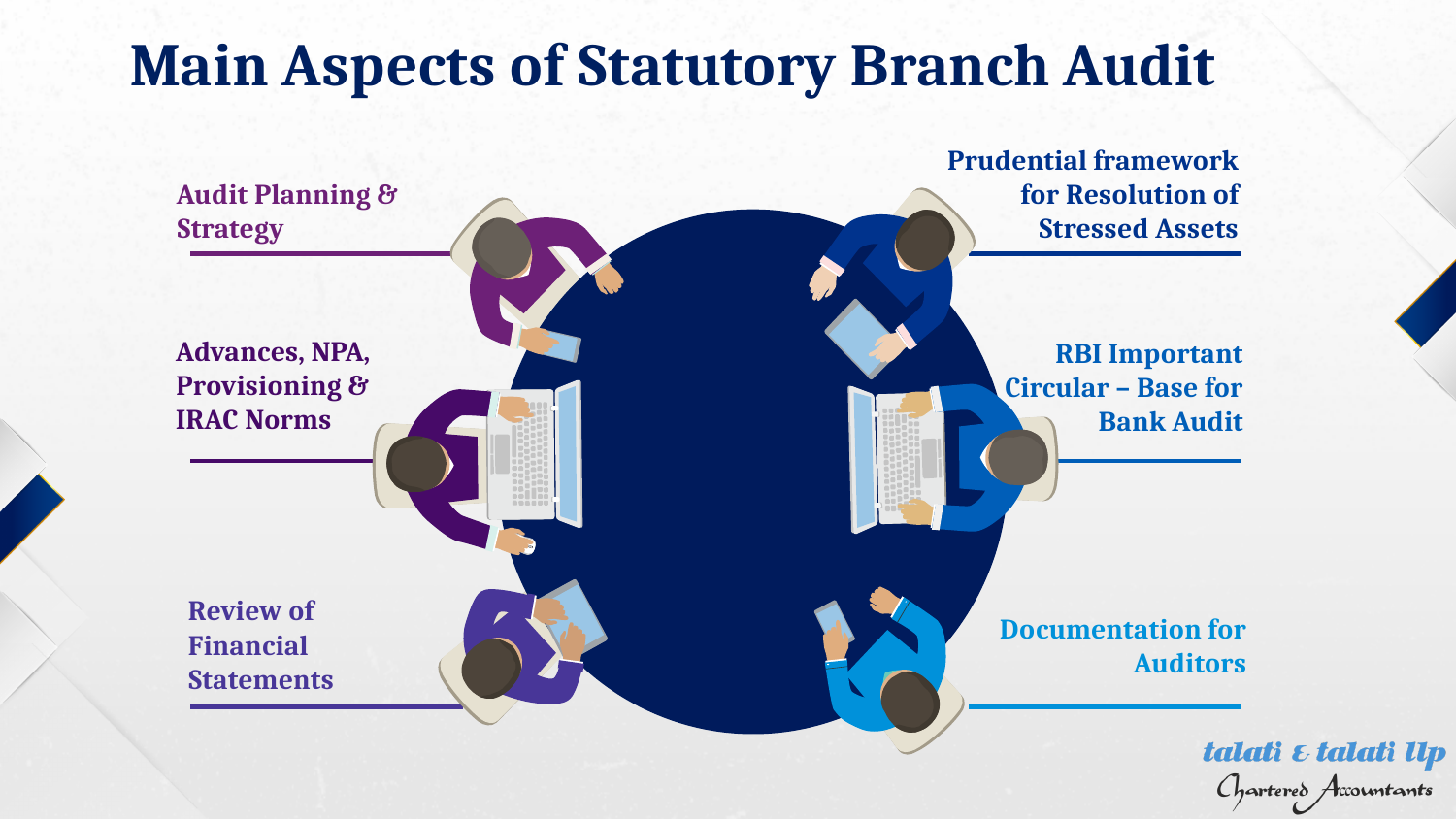

Main Aspects of Statutory Branch Audit
Prudential framework for Resolution of Stressed Assets
Audit Planning & Strategy

Advances, NPA, Provisioning & IRAC Norms
RBI Important Circular – Base for Bank Audit
Review of Financial Statements
Documentation for Auditors